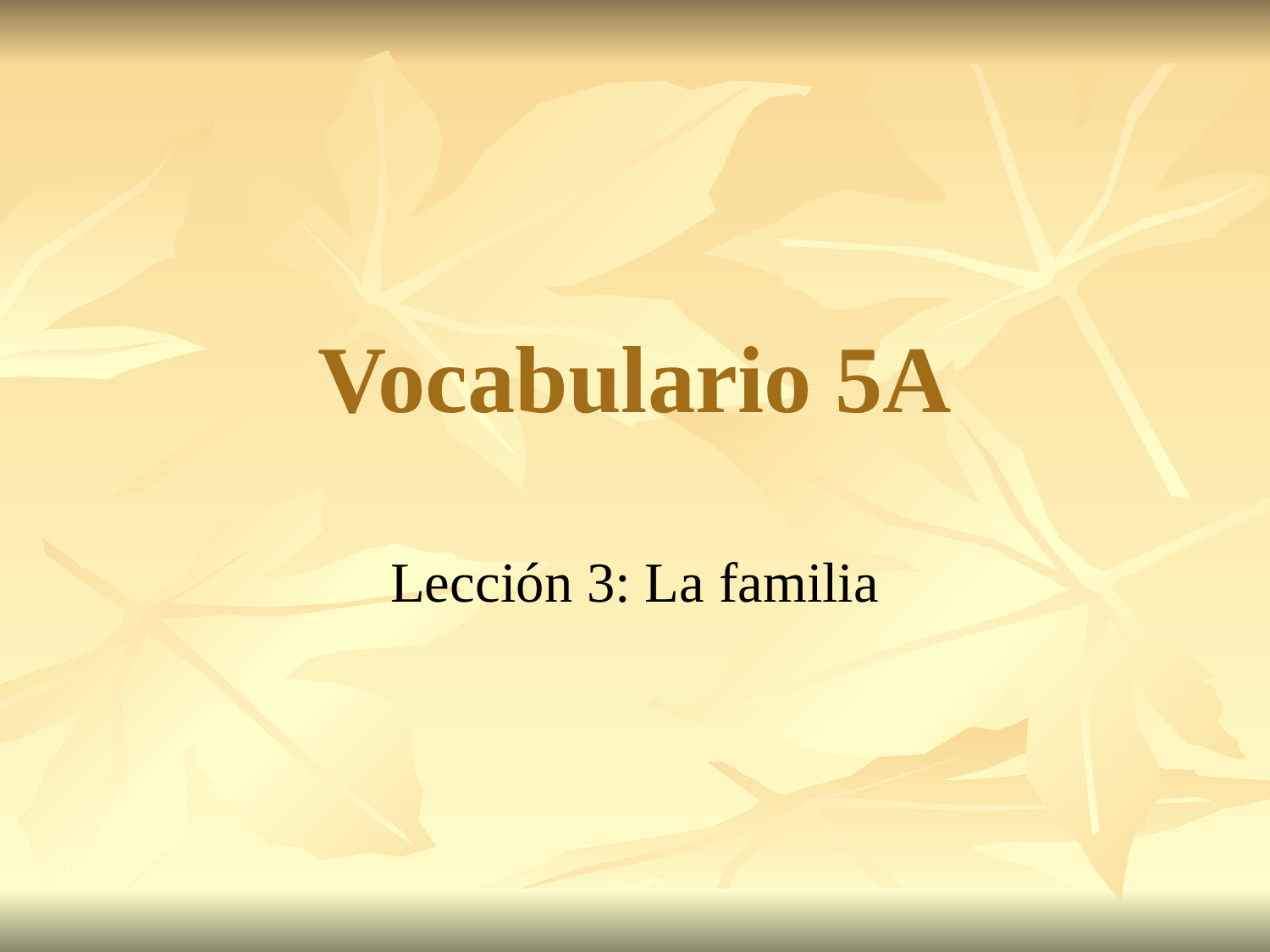

# Vocabulario 5A
Lección 3: La familia